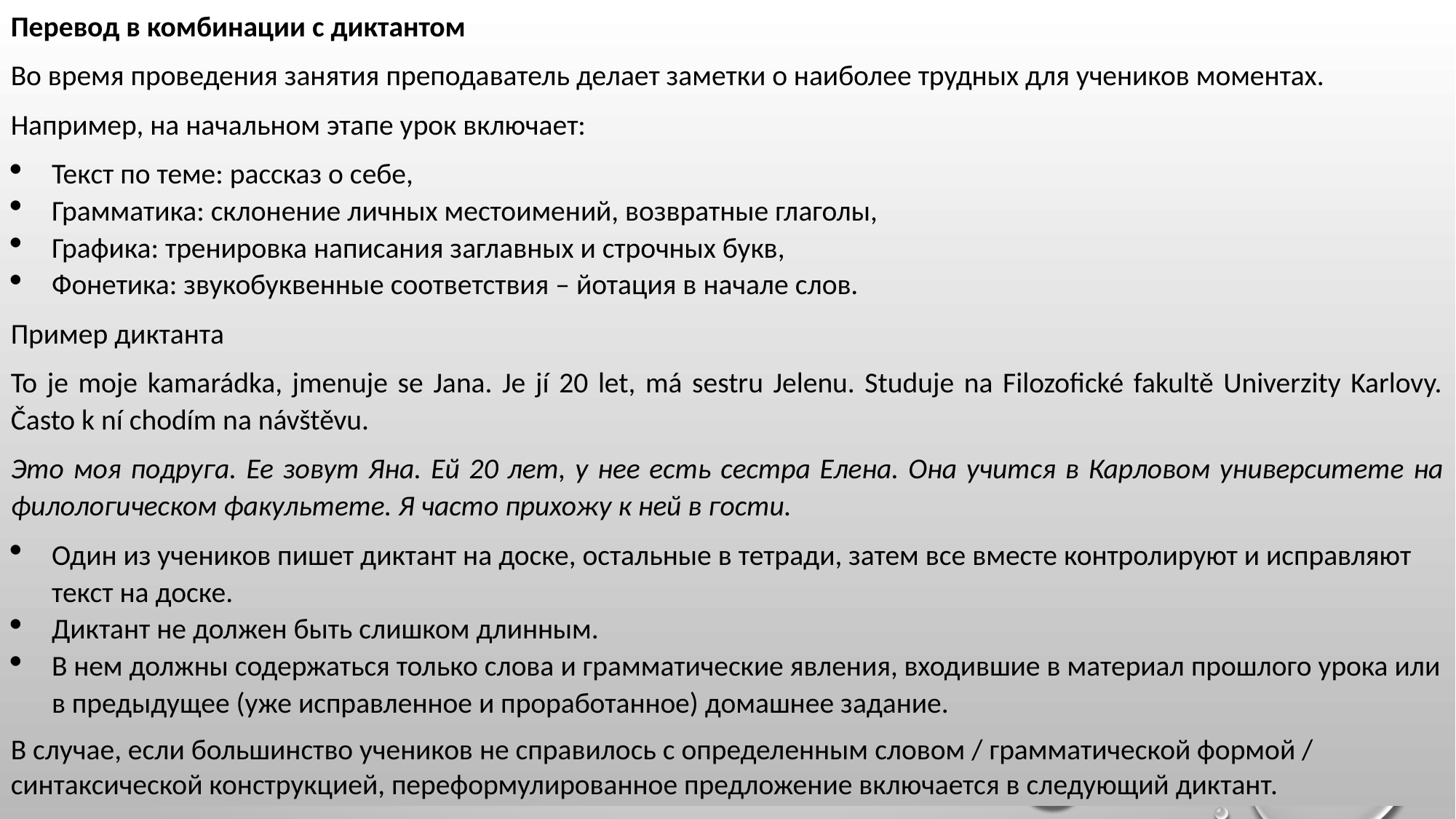

Перевод в комбинации с диктантом
Во время проведения занятия преподаватель делает заметки о наиболее трудных для учеников моментах.
Например, на начальном этапе урок включает:
Текст по теме: рассказ о себе,
Грамматика: склонение личных местоимений, возвратные глаголы,
Графика: тренировка написания заглавных и строчных букв,
Фонетика: звукобуквенные соответствия – йотация в начале слов.
Пример диктанта
To je moje kamarádka, jmenuje se Jana. Je jí 20 let, má sestru Jelenu. Studuje na Filozofické fakultě Univerzity Karlovy. Často k ní chodím na návštěvu.
Это моя подруга. Ее зовут Яна. Ей 20 лет, у нее есть сестра Елена. Она учится в Карловом университете на филологическом факультете. Я часто прихожу к ней в гости.
Один из учеников пишет диктант на доске, остальные в тетради, затем все вместе контролируют и исправляют текст на доске.
Диктант не должен быть слишком длинным.
В нем должны содержаться только слова и грамматические явления, входившие в материал прошлого урока или в предыдущее (уже исправленное и проработанное) домашнее задание.
В случае, если большинство учеников не справилось с определенным словом / грамматической формой / синтаксической конструкцией, переформулированное предложение включается в следующий диктант.